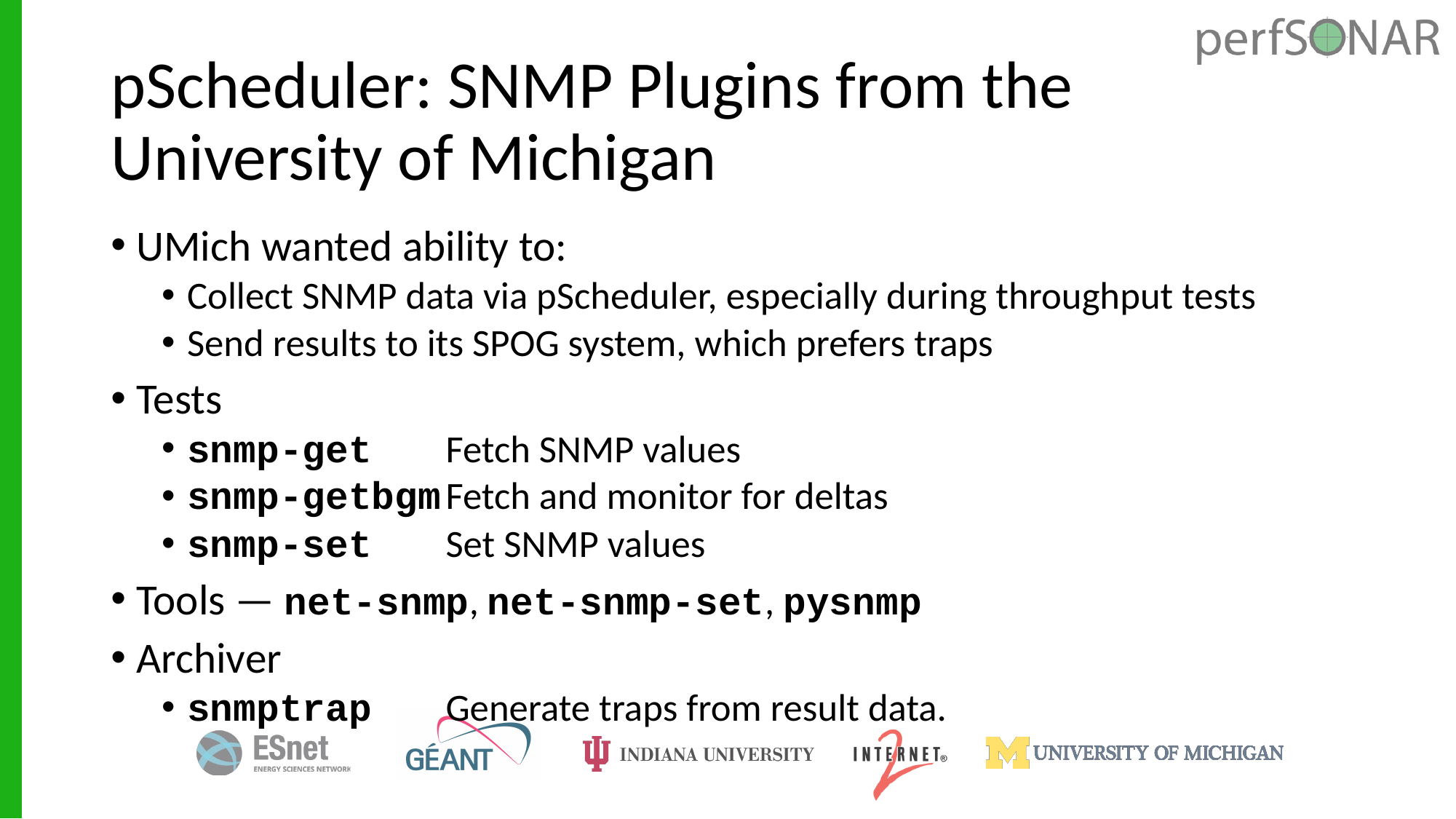

# pScheduler: SNMP Plugins from the University of Michigan
UMich wanted ability to:
Collect SNMP data via pScheduler, especially during throughput tests
Send results to its SPOG system, which prefers traps
Tests
snmp-get		Fetch SNMP values
snmp-getbgm	Fetch and monitor for deltas
snmp-set		Set SNMP values
Tools — net-snmp, net-snmp-set, pysnmp
Archiver
snmptrap		Generate traps from result data.